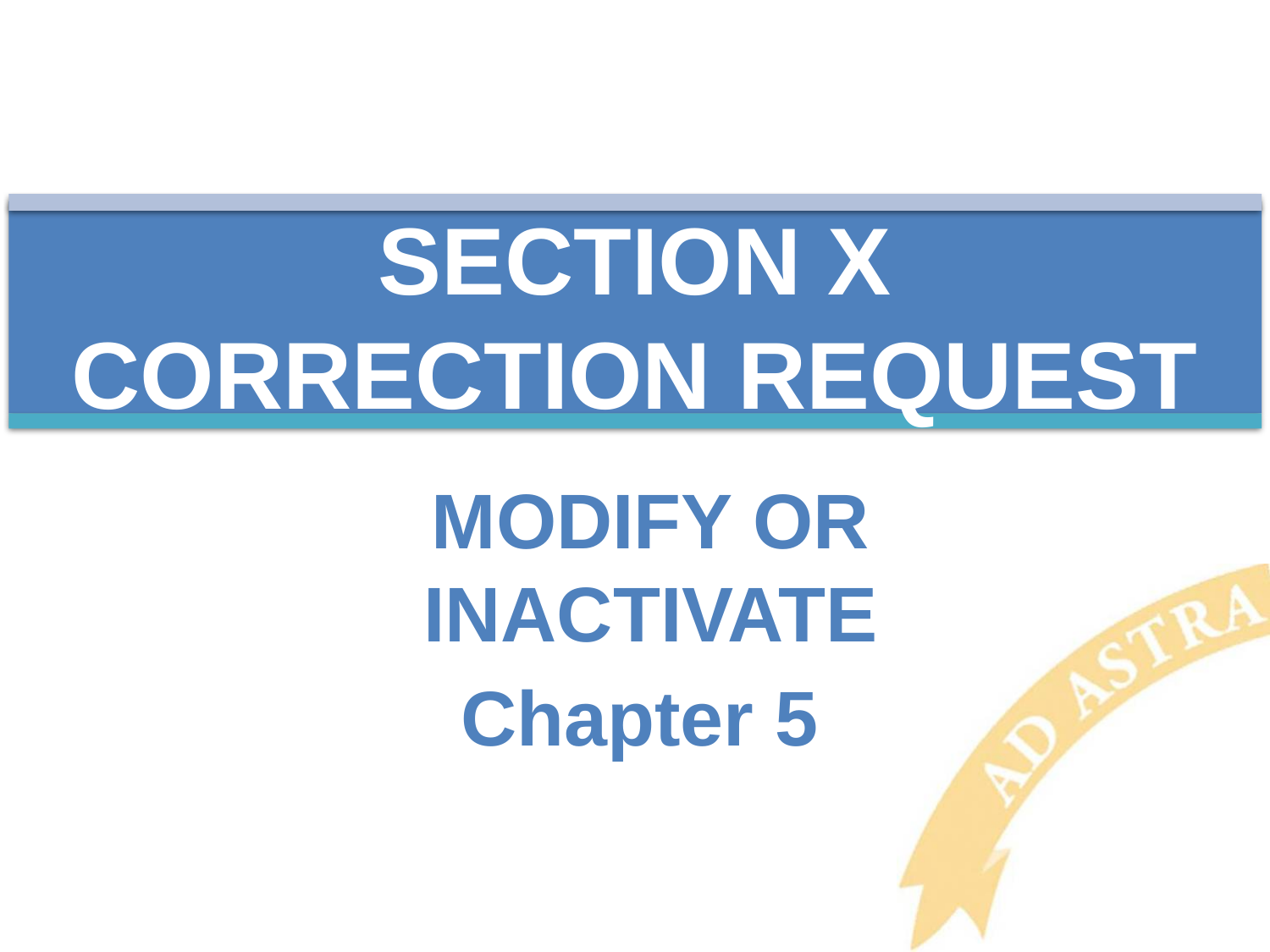

# SECTION X CORRECTION REQUEST
MODIFY OR INACTIVATE
Chapter 5